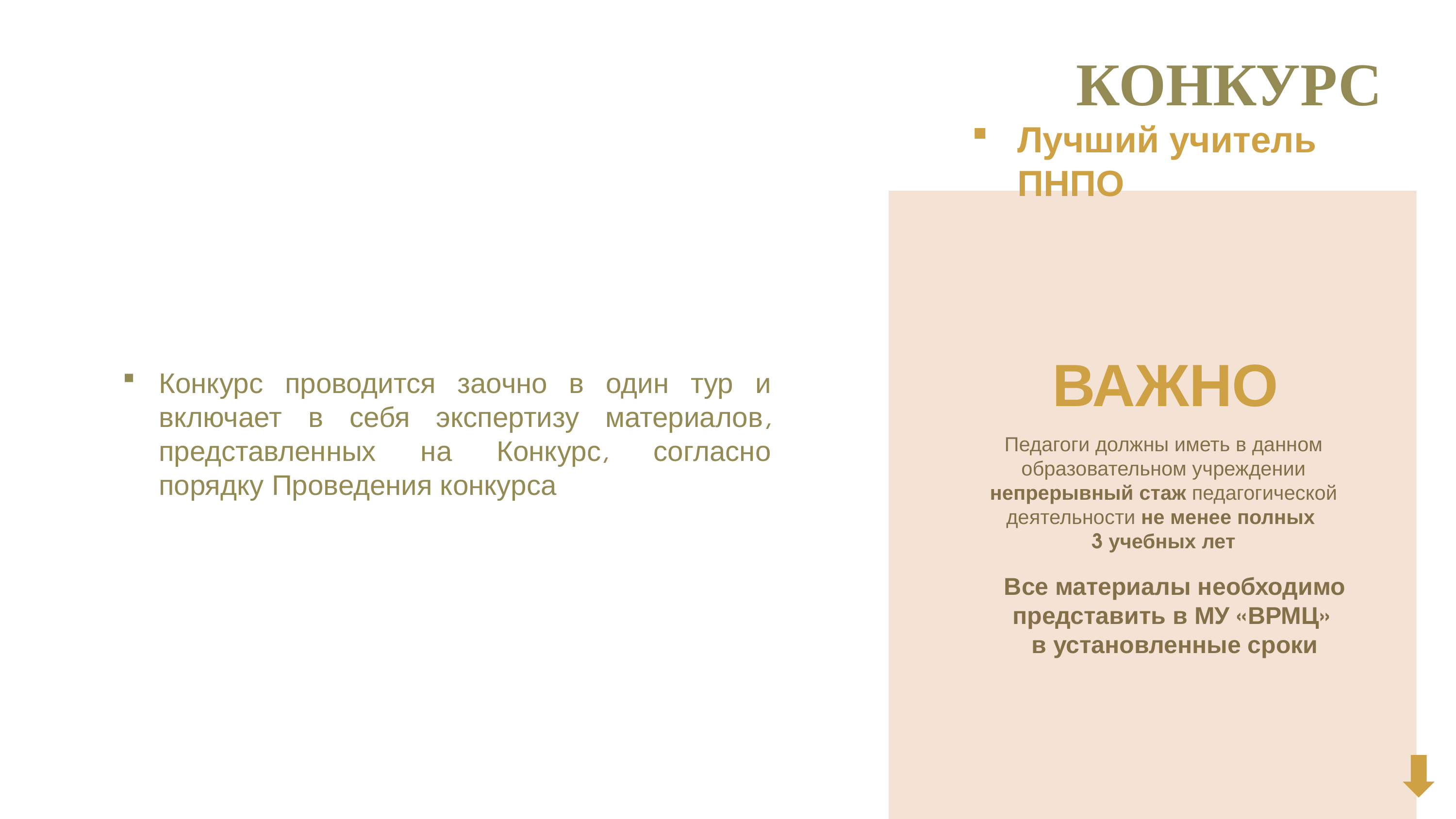

КОНКУРС
Лучший учитель ПНПО

 ВАЖНО
Конкурс проводится заочно в один тур и включает в себя экспертизу материалов, представленных на Конкурс, согласно порядку Проведения конкурса
Педагоги должны иметь в данном образовательном учреждении непрерывный стаж педагогической деятельности не менее полных
3 учебных лет
Все материалы необходимо представить в МУ «ВРМЦ»
в установленные сроки